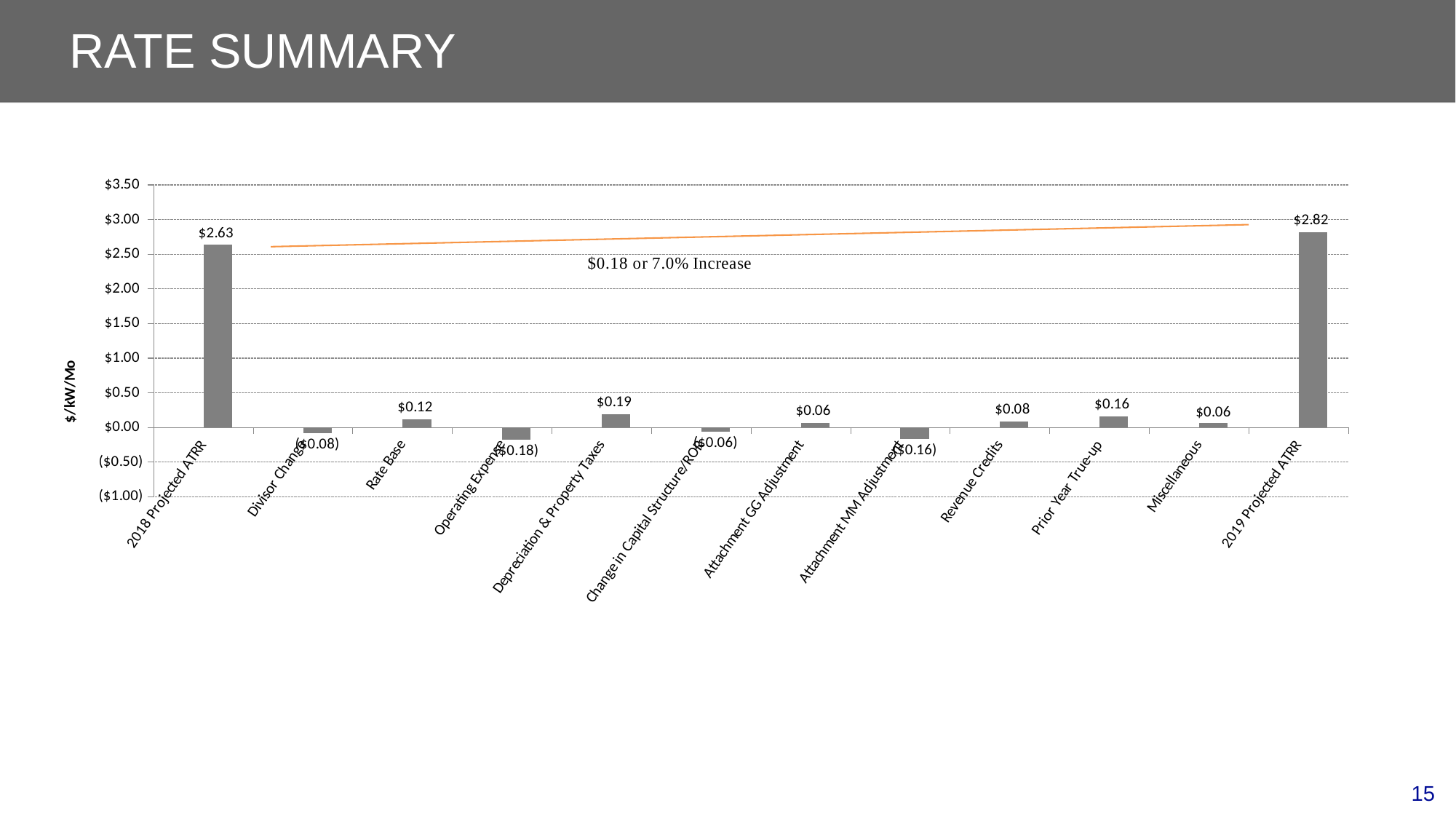

# Rate summary

### Chart

| Category |  |  |
|---|---|---|
| 2018 Projected ATRR | None | 2.633359743292377 |
| Divisor Change | None | -0.079 |
| Rate Base | None | 0.116 |
| Operating Expense | None | -0.179 |
| Depreciation & Property Taxes | None | 0.186 |
| Change in Capital Structure/ROR | None | -0.064 |
| Attachment GG Adjustment | None | 0.062 |
| Attachment MM Adjustment | None | -0.163 |
| Revenue Credits | None | 0.082 |
| Prior Year True-up | None | 0.159 |
| Miscellaneous | None | 0.06319 |
| 2019 Projected ATRR | None | 2.8165497432923767 |

### Chart

| Category |  |  |
|---|---|---|
| 2018 Projected ATRR | None | 2.633359743292377 |
| Divisor Change | None | -0.079 |
| Rate Base | None | 0.116 |
| Operating Expense | None | -0.179 |
| Depreciation & Property Taxes | None | 0.186 |
| Change in Capital Structure/ROR | None | -0.064 |
| Attachment GG Adjustment | None | 0.062 |
| Attachment MM Adjustment | None | -0.163 |
| Revenue Credits | None | 0.082 |
| Prior Year True-up | None | 0.159 |
| Miscellaneous | None | 0.06319 |
| 2019 Projected ATRR | None | 2.8165497432923767 |
15